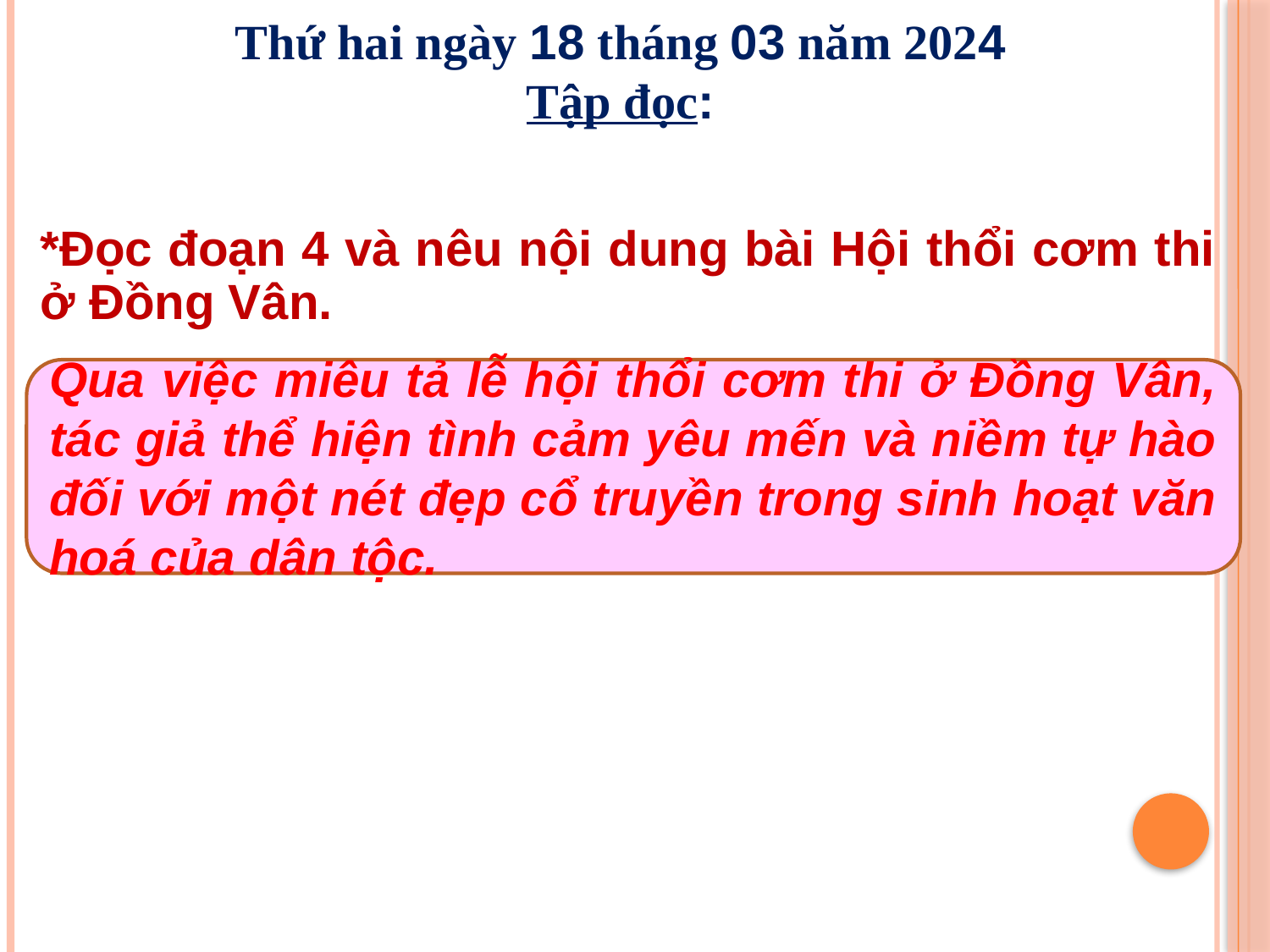

Thứ hai ngày 18 tháng 03 năm 2024
Tập đọc:
*Đọc đoạn 4 và nêu nội dung bài Hội thổi cơm thi ở Đồng Vân.
Qua việc miêu tả lễ hội thổi cơm thi ở Đồng Vân, tác giả thể hiện tình cảm yêu mến và niềm tự hào đối với một nét đẹp cổ truyền trong sinh hoạt văn hoá của dân tộc.